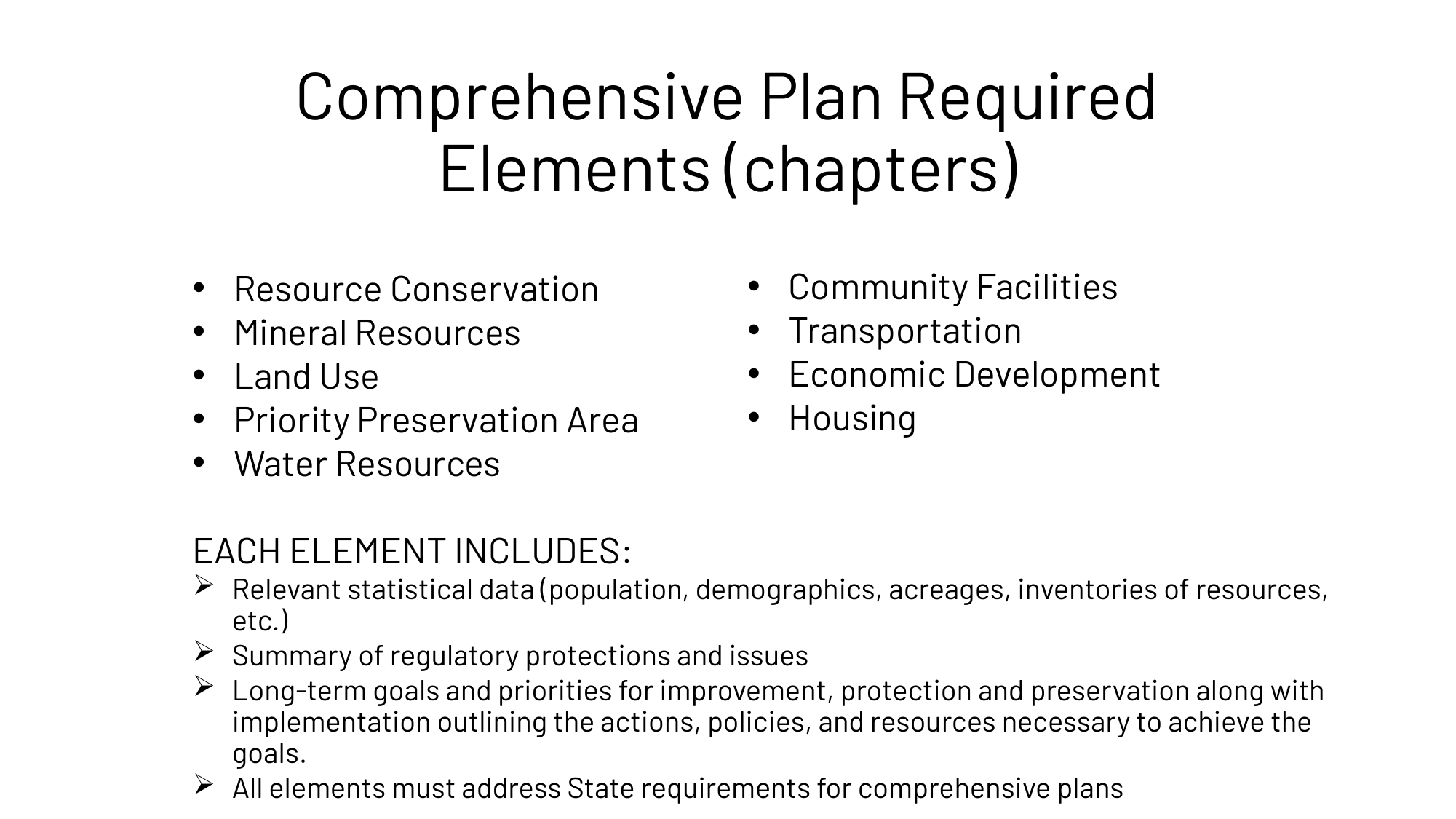

# Comprehensive Plan Required Elements (chapters)
Community Facilities
Transportation
Economic Development
Housing
Resource Conservation
Mineral Resources
Land Use
Priority Preservation Area
Water Resources

EACH ELEMENT INCLUDES:

Relevant statistical data (population, demographics, acreages, inventories of resources, etc.)
Summary of regulatory protections and issues
Long-term goals and priorities for improvement, protection and preservation along with  implementation outlining the actions, policies, and resources necessary to achieve the goals.
All elements must address State requirements for comprehensive plans